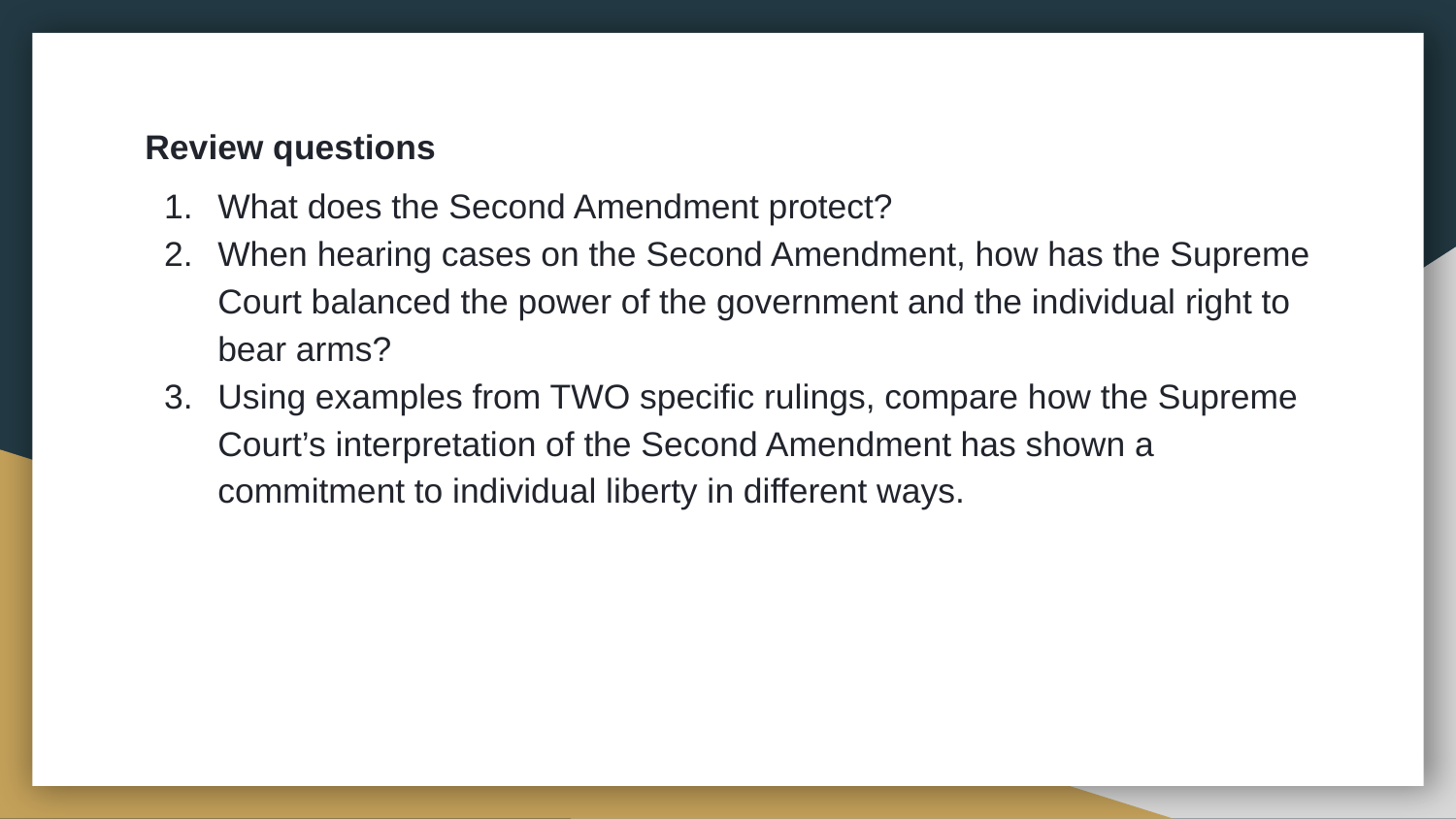

Review questions
What does the Second Amendment protect?
When hearing cases on the Second Amendment, how has the Supreme Court balanced the power of the government and the individual right to bear arms?
Using examples from TWO specific rulings, compare how the Supreme Court’s interpretation of the Second Amendment has shown a commitment to individual liberty in different ways.